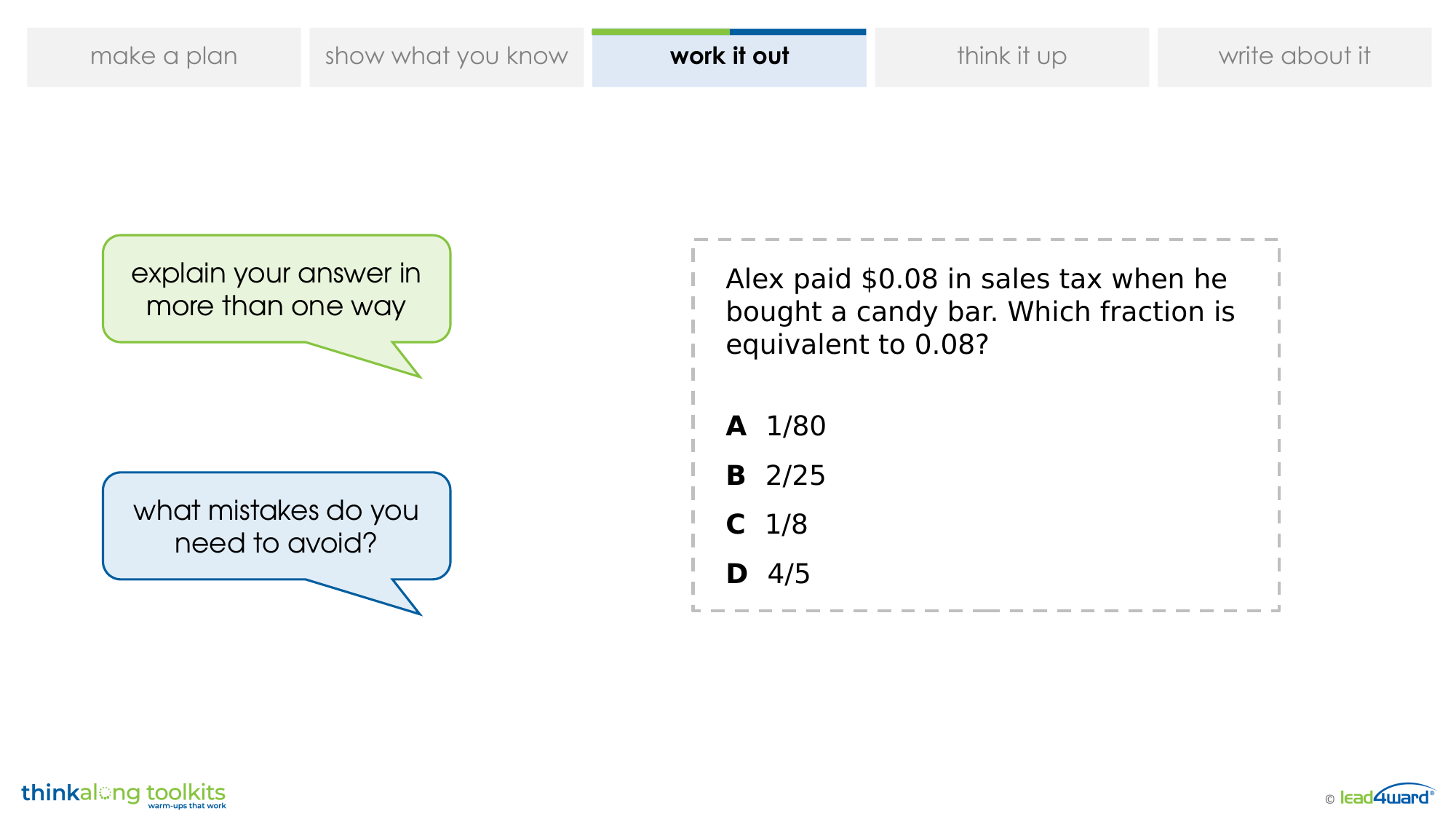

explain your answer in more than one way
Alex paid $0.08 in sales tax when he bought a candy bar. Which fraction is equivalent to 0.08?

A  1/80
B  2/25
C  1/8
D  4/5
what mistakes do you need to avoid?